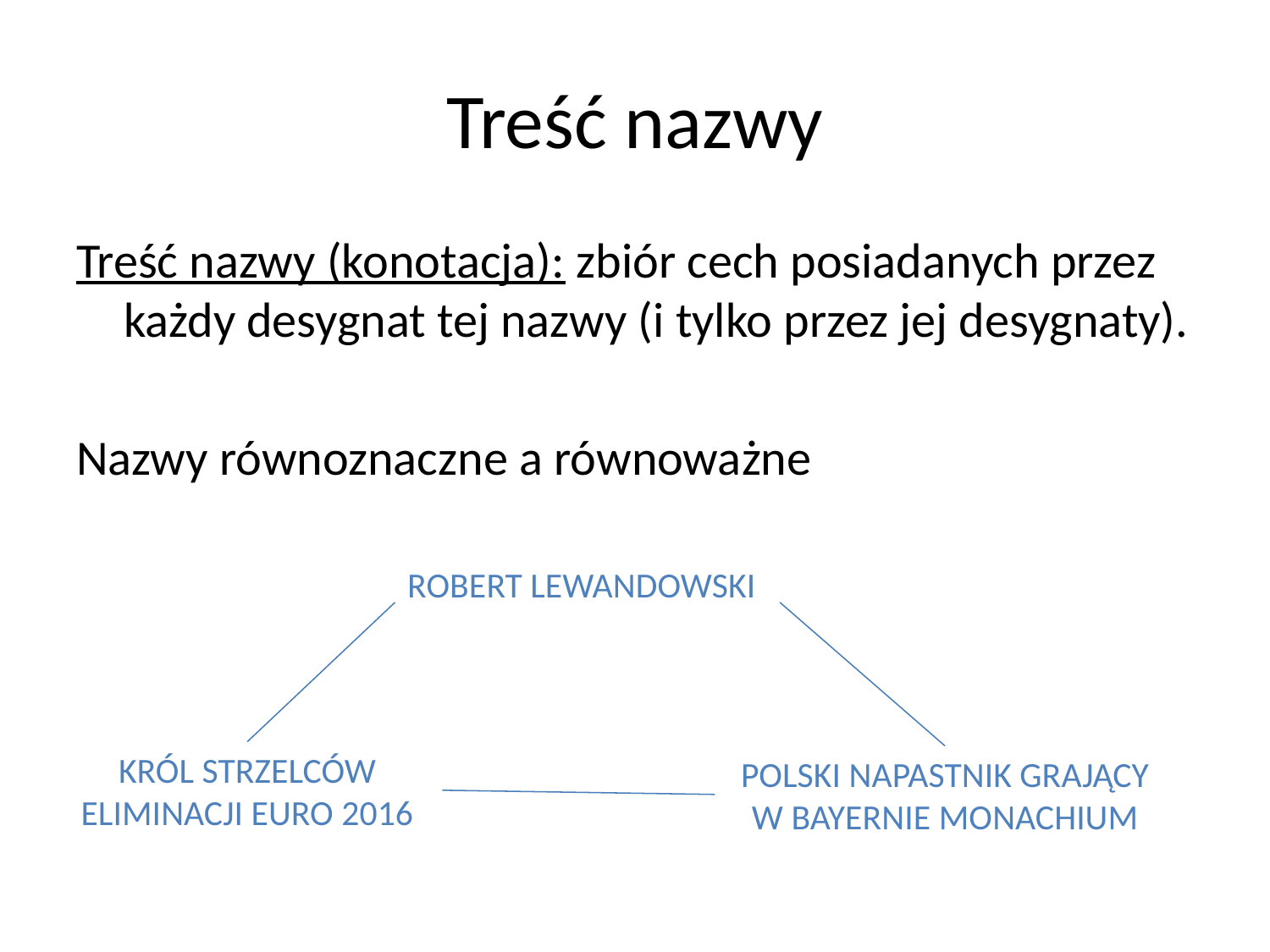

# Treść nazwy
Treść nazwy (konotacja): zbiór cech posiadanych przez każdy desygnat tej nazwy (i tylko przez jej desygnaty).

Nazwy równoznaczne a równoważne

ROBERT LEWANDOWSKI

KRÓL STRZELCÓW ELIMINACJI EURO 2016
POLSKI NAPASTNIK GRAJĄCY W BAYERNIE MONACHIUM